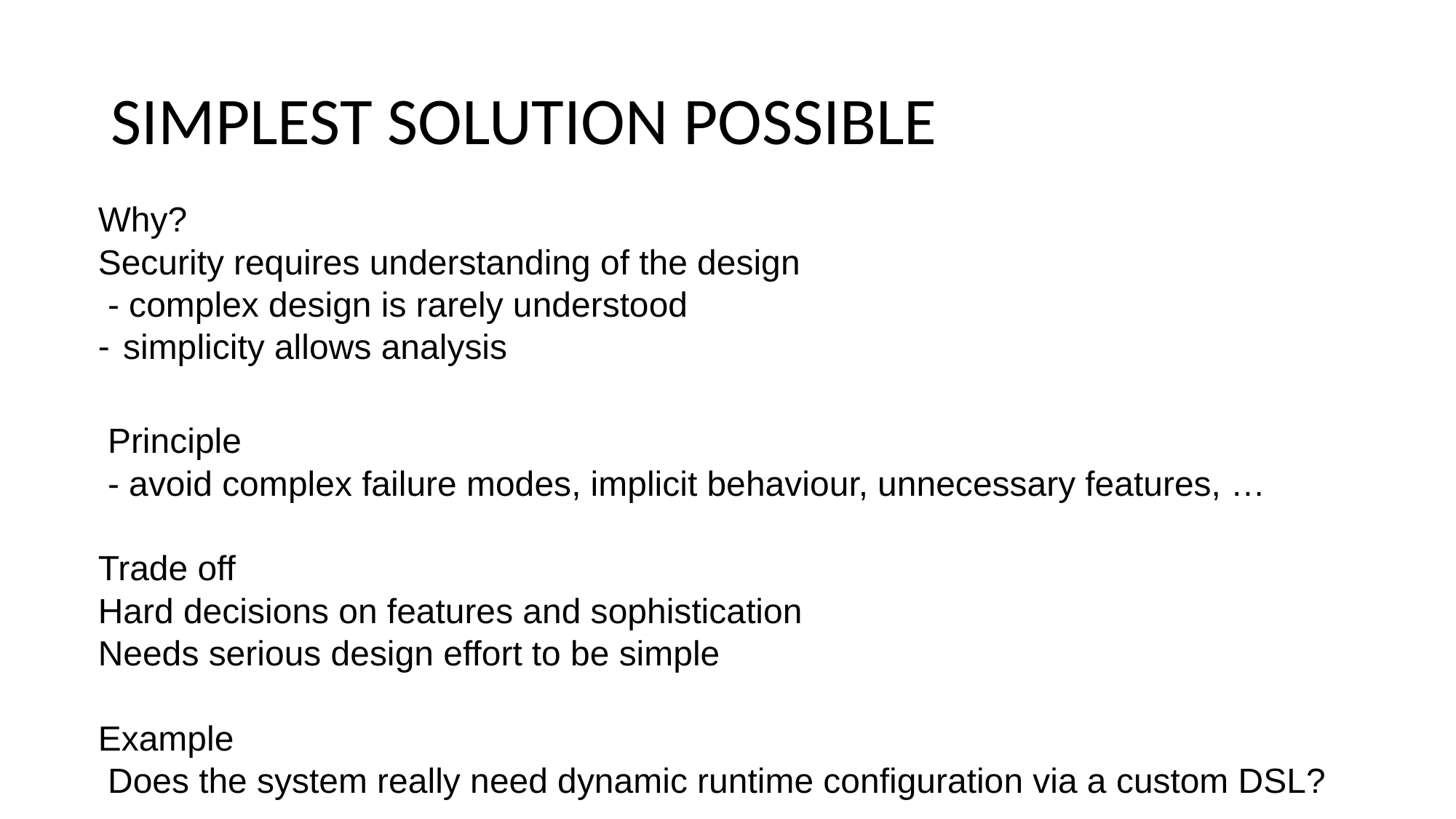

# SIMPLEST SOLUTION POSSIBLE

Why?
Security requires understanding of the design
 - complex design is rarely understood
simplicity allows analysis

 Principle
 - avoid complex failure modes, implicit behaviour, unnecessary features, …

Trade off
Hard decisions on features and sophistication
Needs serious design effort to be simple

Example
 Does the system really need dynamic runtime conﬁguration via a custom DSL?